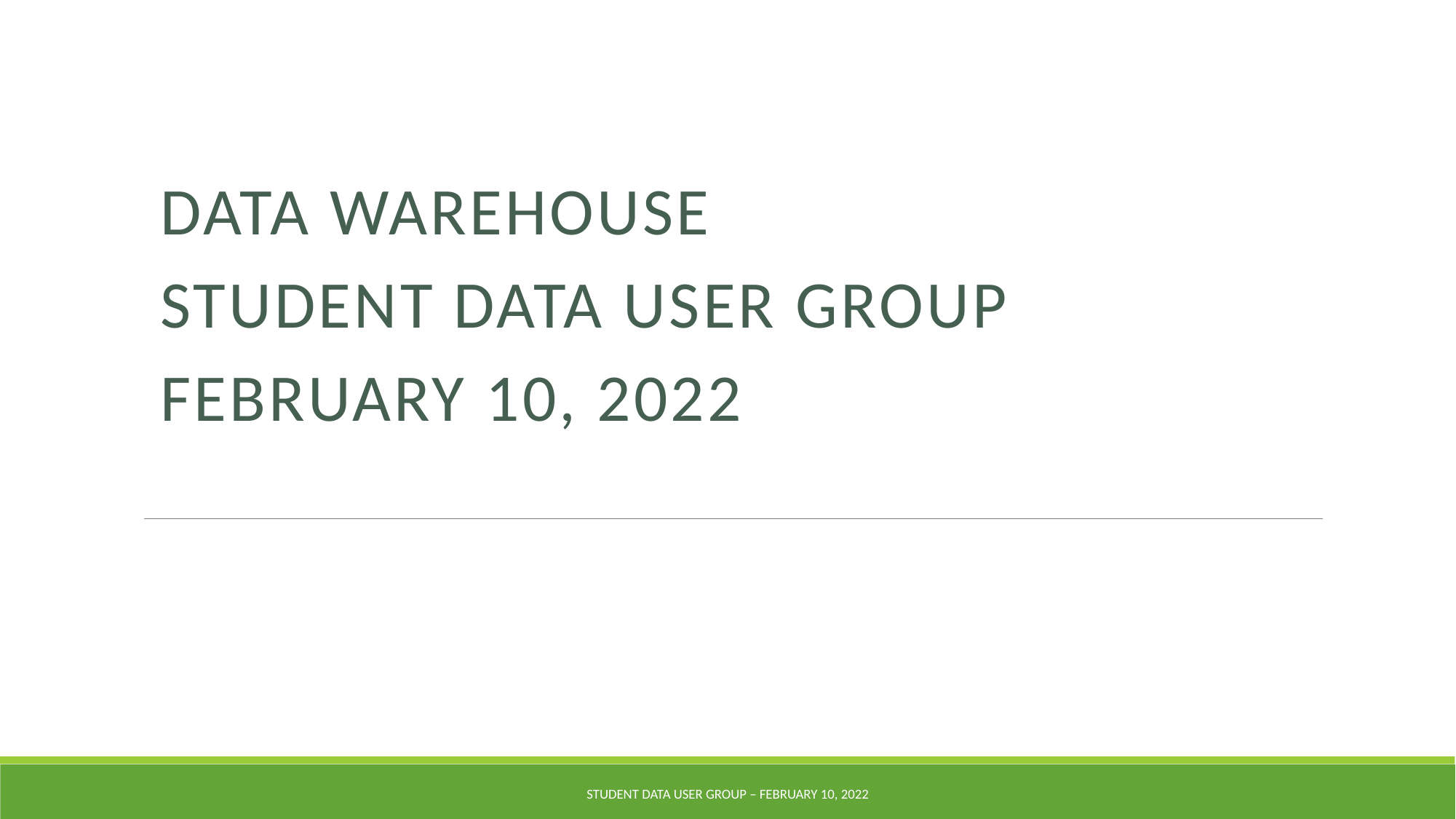

Data Warehouse
Student Data User Group
FEBRUARY 10, 2022
Student Data User Group – FEBRUARY 10, 2022